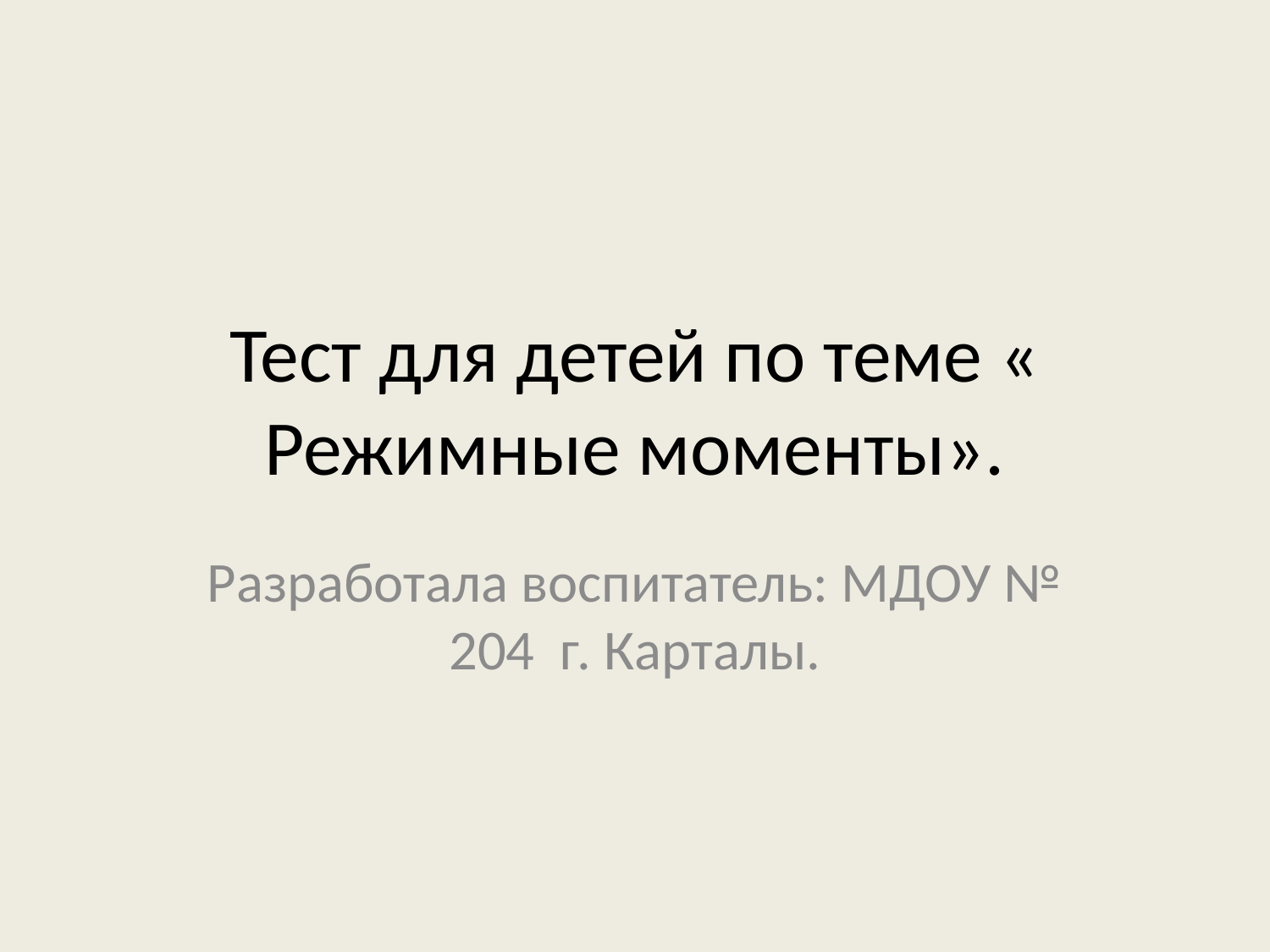

# Тест для детей по теме « Режимные моменты».
Разработала воспитатель: МДОУ № 204  г. Карталы.